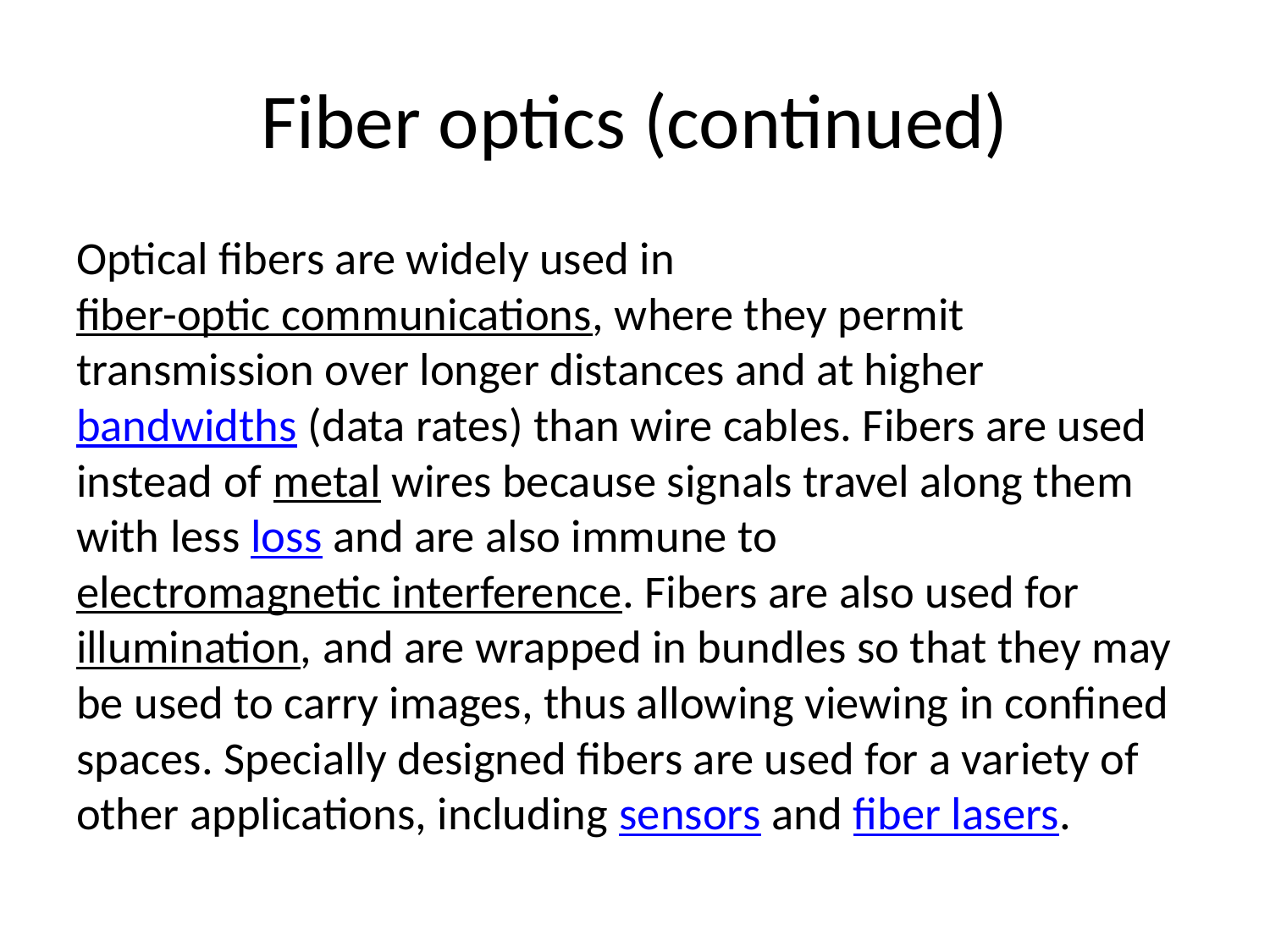

# Fiber optics (continued)
Optical fibers are widely used in fiber-optic communications, where they permit transmission over longer distances and at higher bandwidths (data rates) than wire cables. Fibers are used instead of metal wires because signals travel along them with less loss and are also immune to electromagnetic interference. Fibers are also used for illumination, and are wrapped in bundles so that they may be used to carry images, thus allowing viewing in confined spaces. Specially designed fibers are used for a variety of other applications, including sensors and fiber lasers.